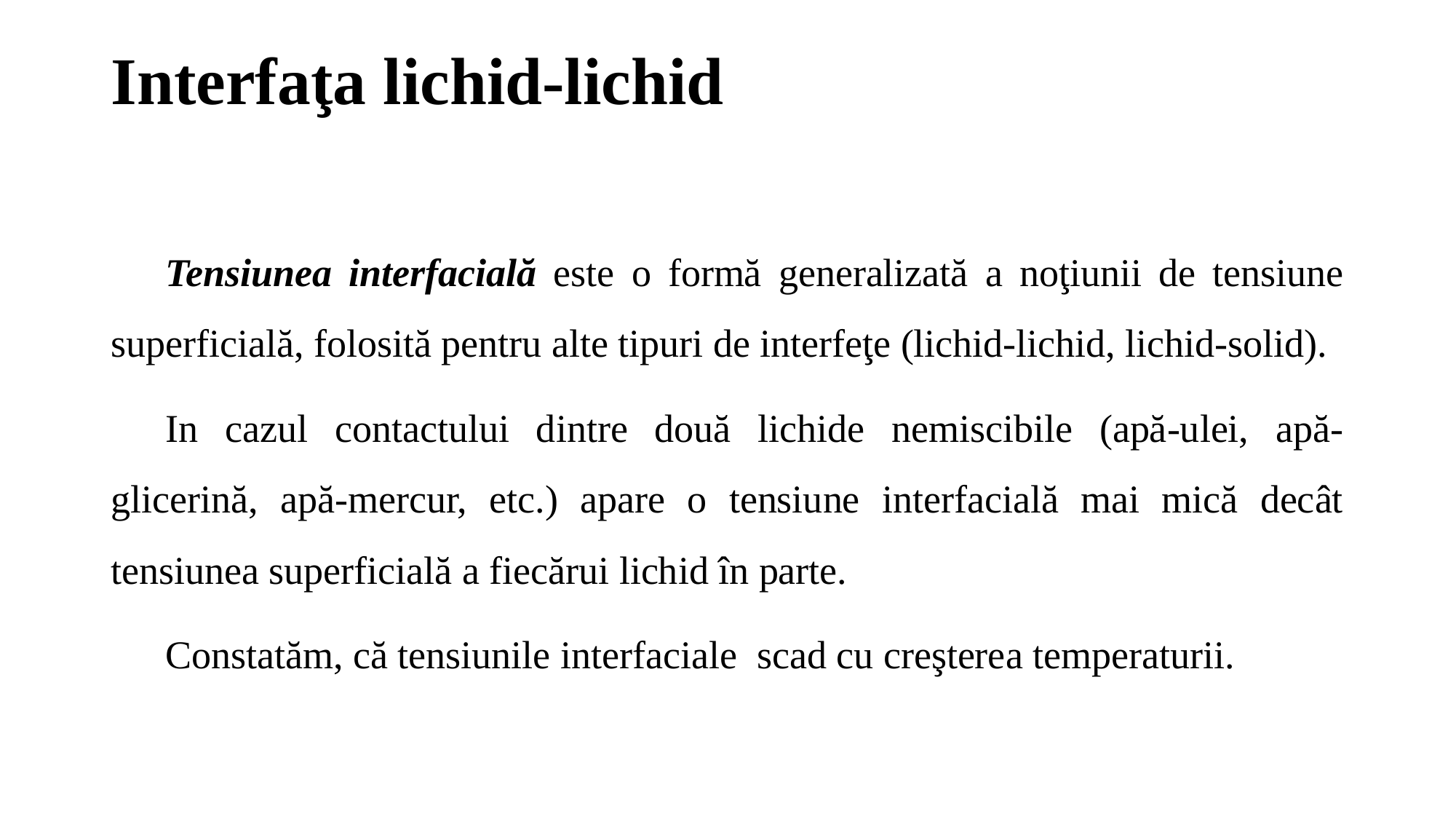

# Interfaţa lichid-lichid
Tensiunea interfacială este o formă generalizată a noţiunii de tensiune superficială, folosită pentru alte tipuri de interfeţe (lichid-lichid, lichid-solid).
In cazul contactului dintre două lichide nemiscibile (apă-ulei, apă-glicerină, apă-mercur, etc.) apare o tensiune interfacială mai mică decât tensiunea superficială a fiecărui lichid în parte.
Constatăm, că tensiunile interfaciale  scad cu creşterea temperaturii.